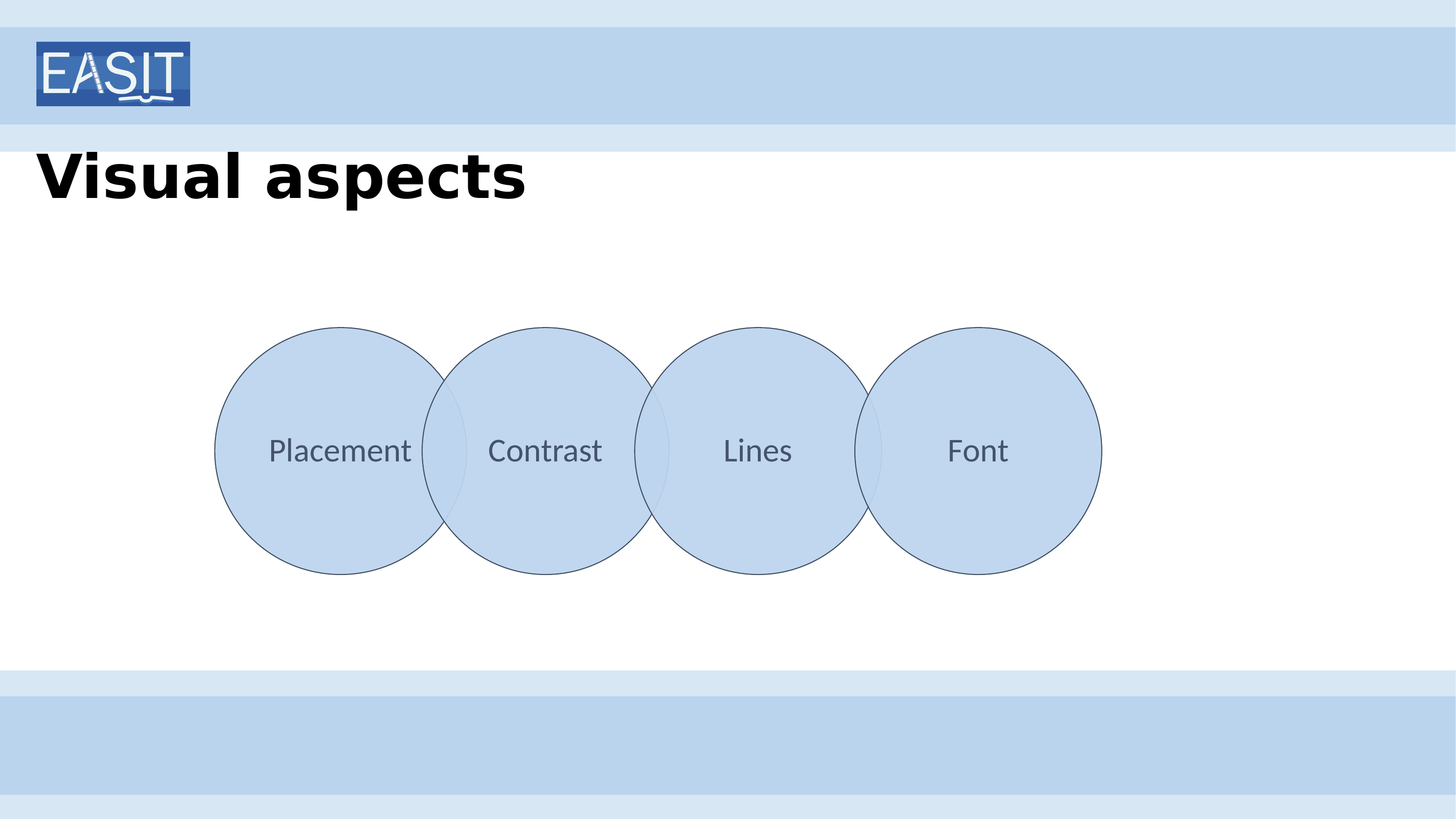

# Visual aspects
Placement
Contrast
Lines
Font